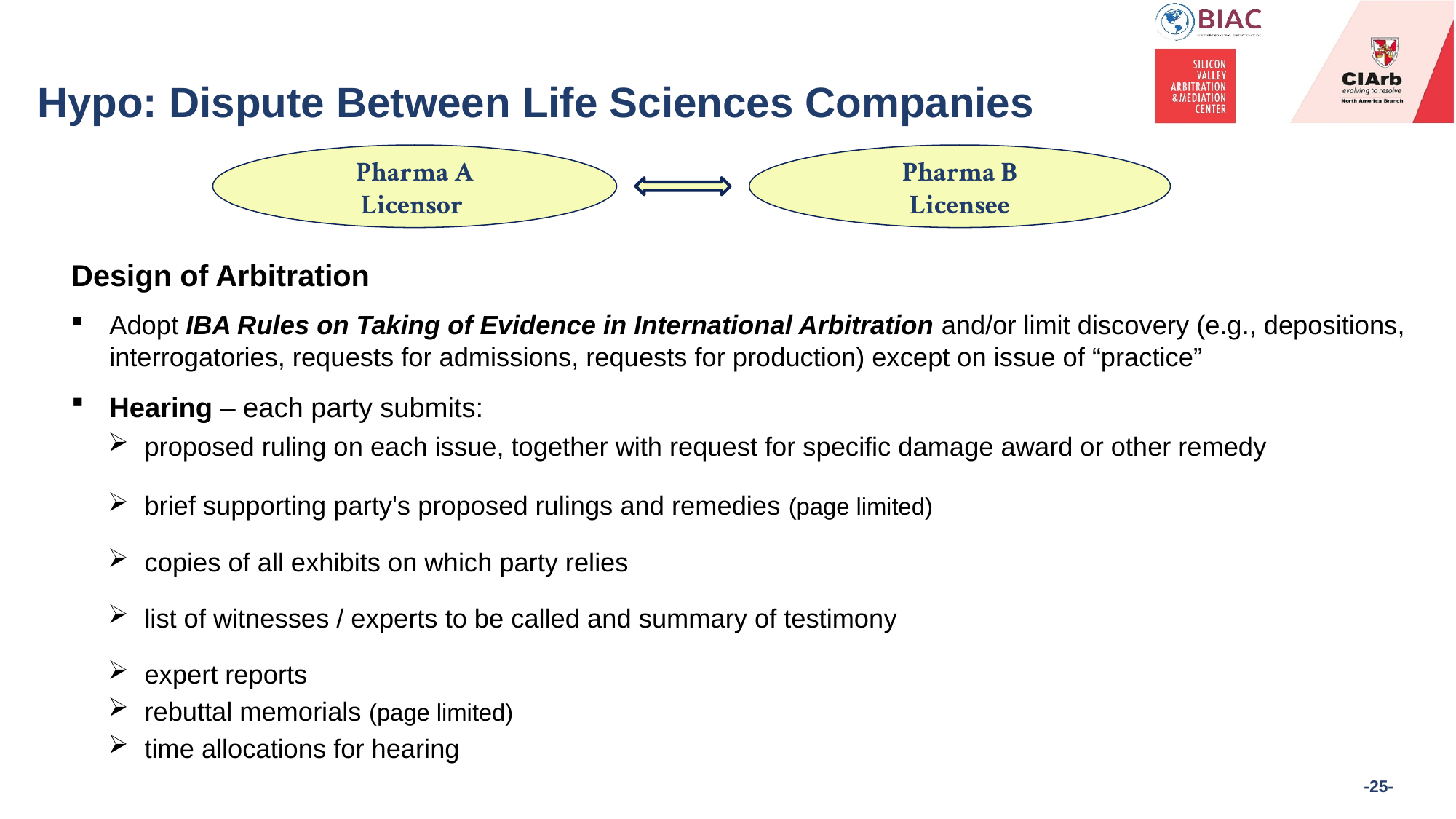

# Hypo: Dispute Between Life Sciences Companies
Pharma A
Licensor
Pharma B
Licensee

Design of Arbitration

Adopt IBA Rules on Taking of Evidence in International Arbitration and/or limit discovery (e.g., depositions, interrogatories, requests for admissions, requests for production) except on issue of “practice”

Hearing – each party submits:

proposed ruling on each issue, together with request for specific damage award or other remedy

brief supporting party's proposed rulings and remedies (page limited)

copies of all exhibits on which party relies

list of witnesses / experts to be called and summary of testimony

expert reports
rebuttal memorials (page limited)
time allocations for hearing

-25-